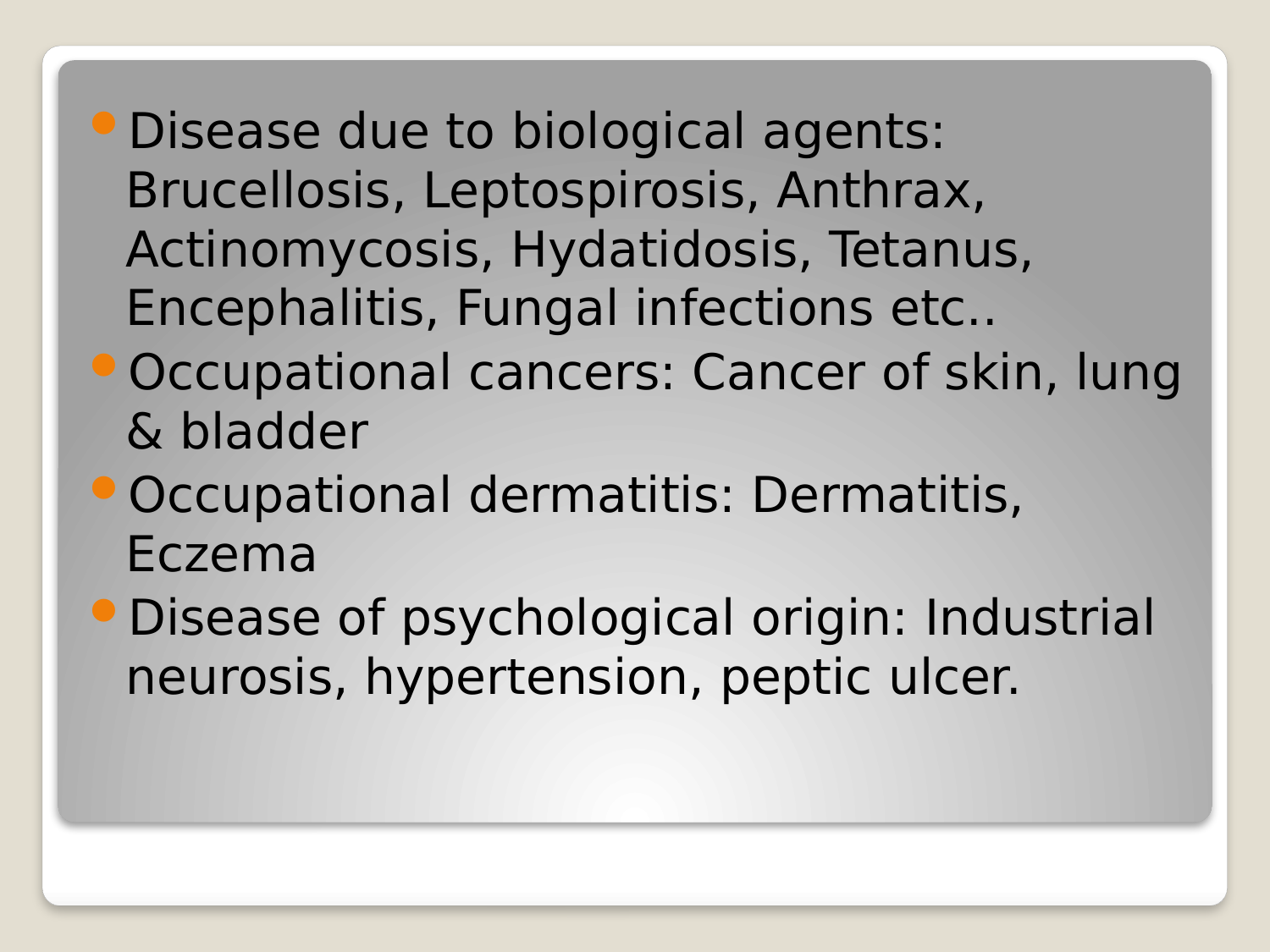

#
Disease due to biological agents: Brucellosis, Leptospirosis, Anthrax, Actinomycosis, Hydatidosis, Tetanus, Encephalitis, Fungal infections etc..
Occupational cancers: Cancer of skin, lung & bladder
Occupational dermatitis: Dermatitis, Eczema
Disease of psychological origin: Industrial neurosis, hypertension, peptic ulcer.